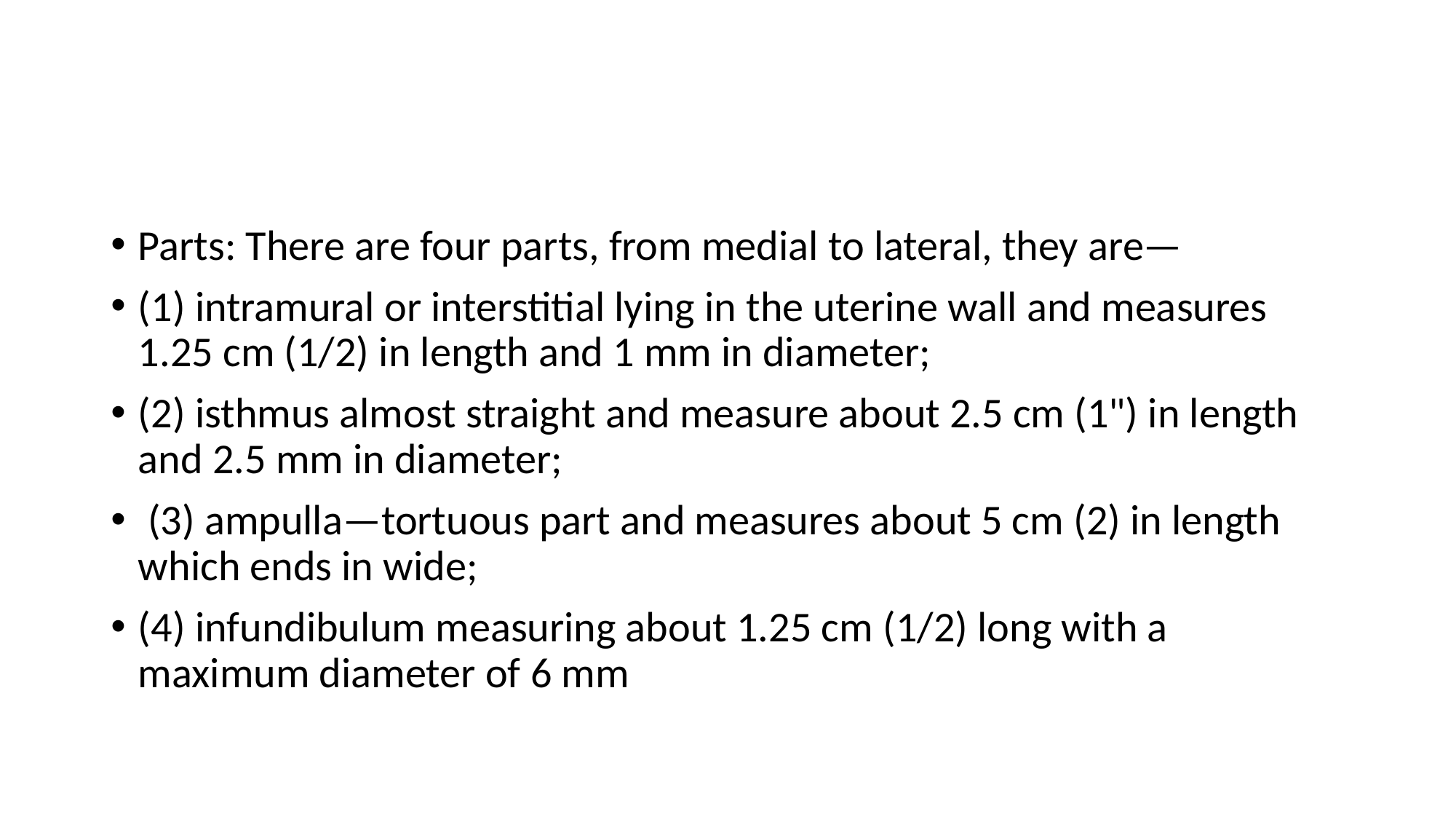

#
Parts: There are four parts, from medial to lateral, they are—
(1) intramural or interstitial lying in the uterine wall and measures 1.25 cm (1/2) in length and 1 mm in diameter;
(2) isthmus almost straight and measure about 2.5 cm (1") in length and 2.5 mm in diameter;
 (3) ampulla—tortuous part and measures about 5 cm (2) in length which ends in wide;
(4) infundibulum measuring about 1.25 cm (1/2) long with a maximum diameter of 6 mm